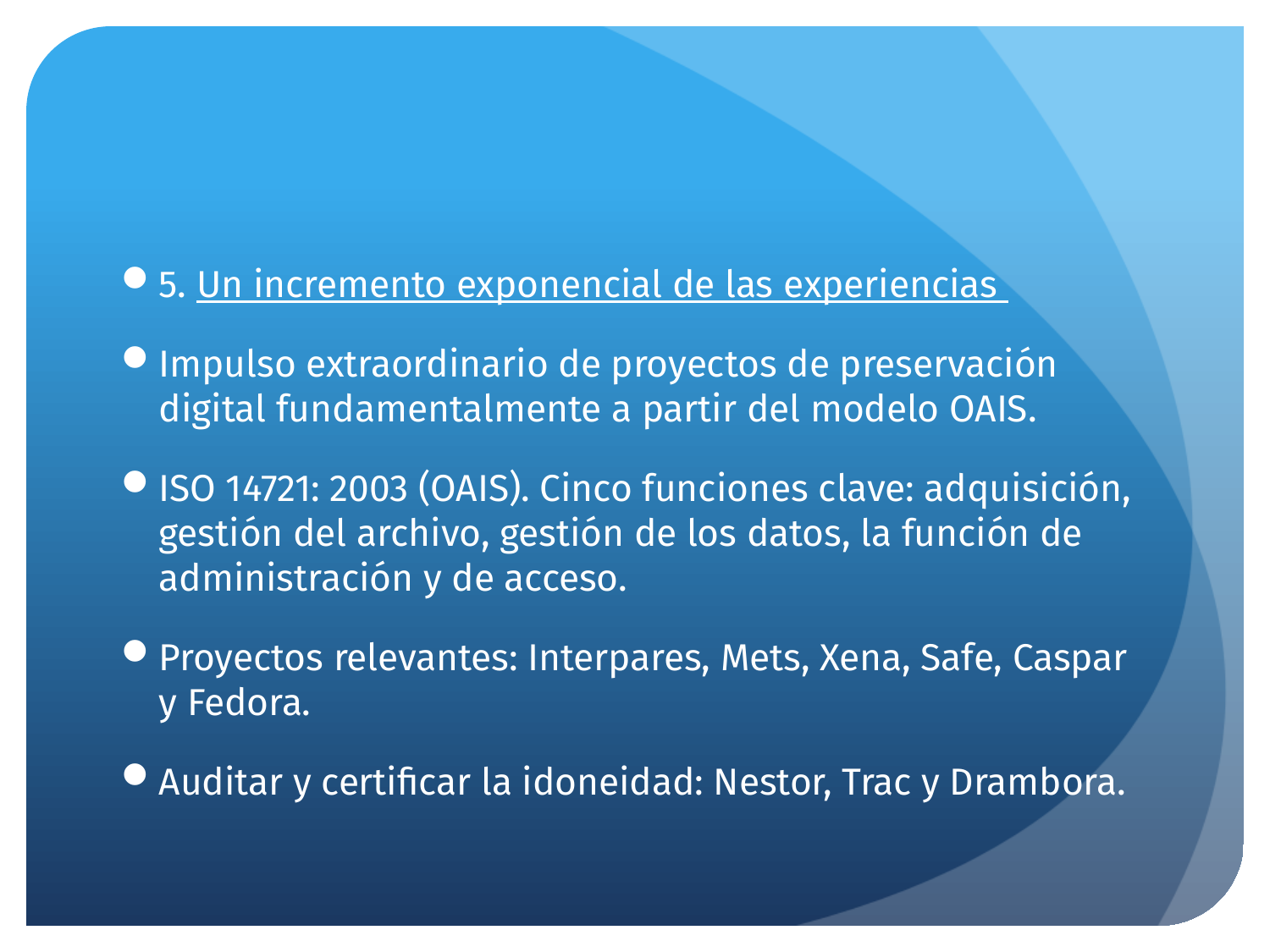

5. Un incremento exponencial de las experiencias
Impulso extraordinario de proyectos de preservación digital fundamentalmente a partir del modelo OAIS.
ISO 14721: 2003 (OAIS). Cinco funciones clave: adquisición, gestión del archivo, gestión de los datos, la función de administración y de acceso.
Proyectos relevantes: Interpares, Mets, Xena, Safe, Caspar y Fedora.
Auditar y certificar la idoneidad: Nestor, Trac y Drambora.